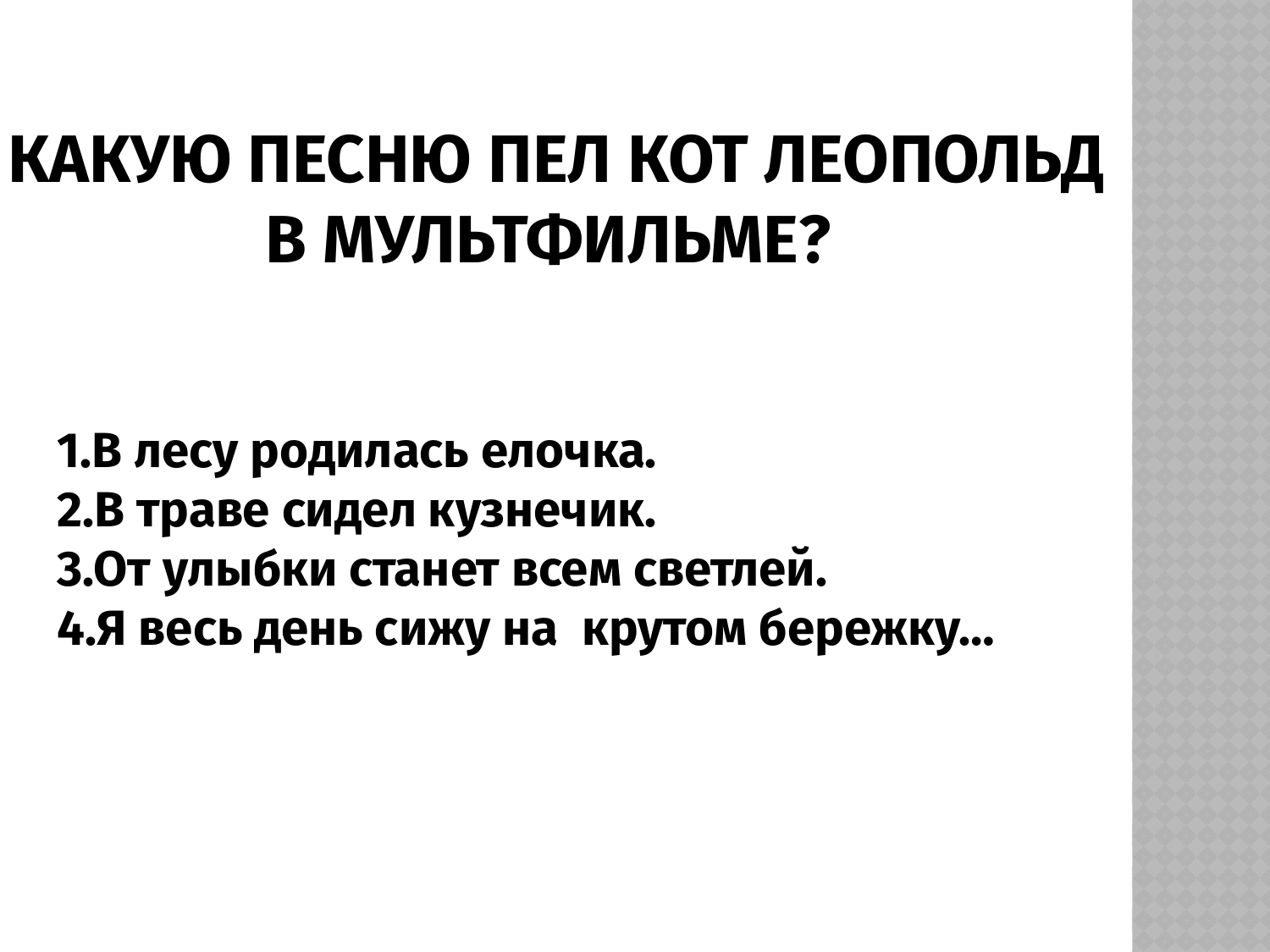

# Какую песню пел Кот Леопольд в мультфильме?
1.В лесу родилась елочка.
2.В траве сидел кузнечик.
3.От улыбки станет всем светлей.
4.Я весь день сижу на  крутом бережку…